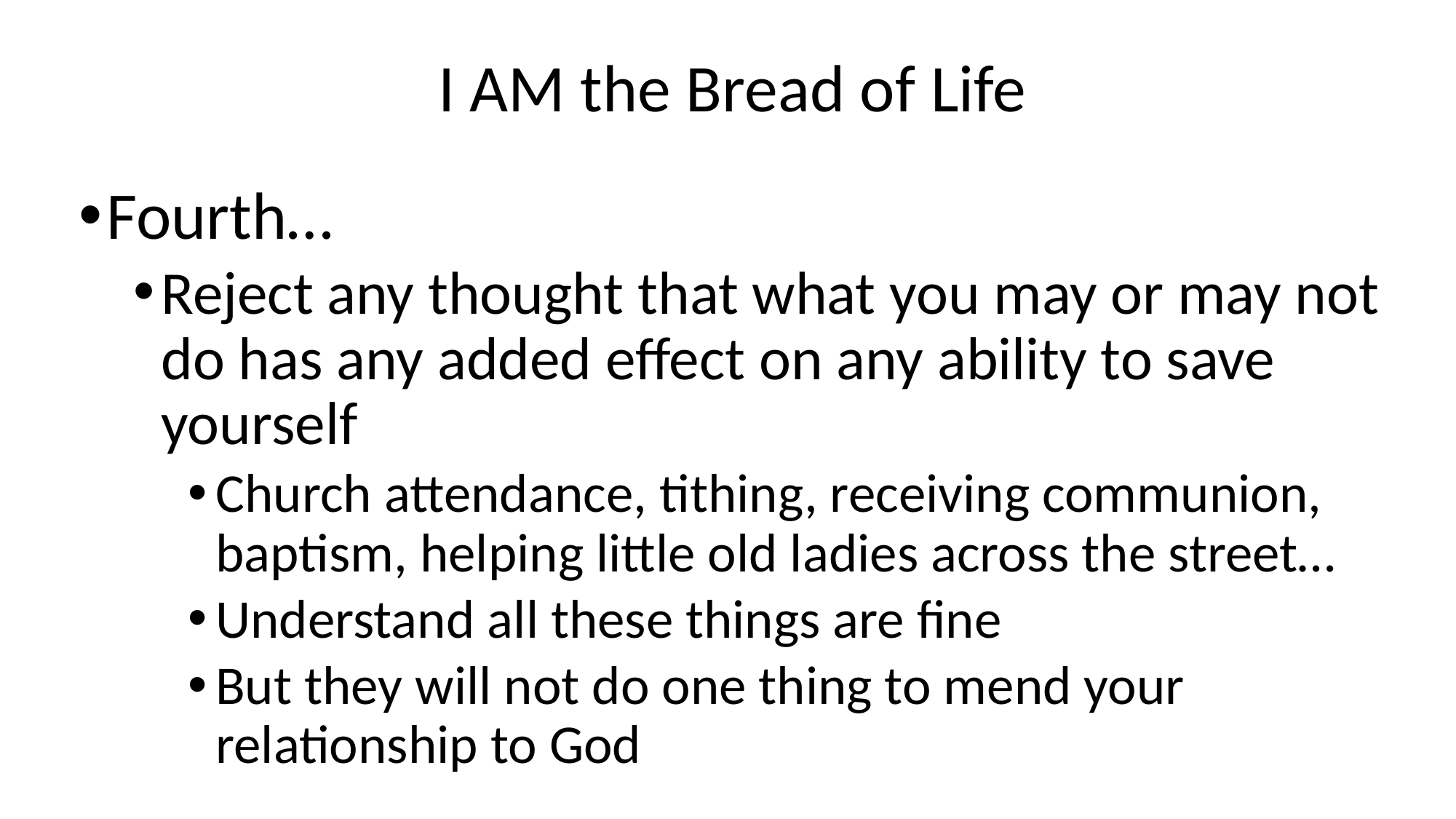

# I AM the Bread of Life
Fourth…
Reject any thought that what you may or may not do has any added effect on any ability to save yourself
Church attendance, tithing, receiving communion, baptism, helping little old ladies across the street…
Understand all these things are fine
But they will not do one thing to mend your relationship to God